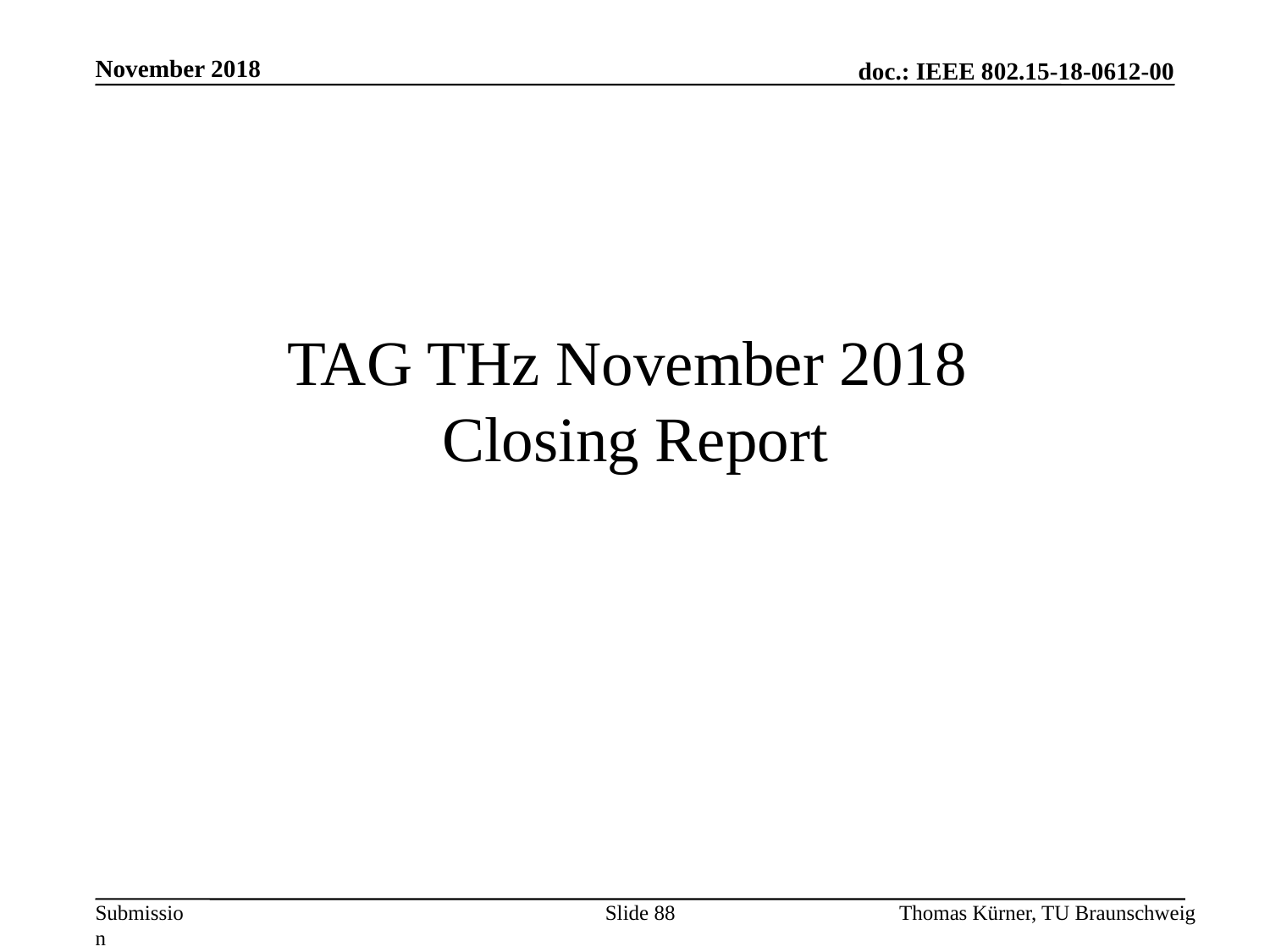

November 2018
# TAG THz November 2018 Closing Report
Slide 88
Thomas Kürner, TU Braunschweig